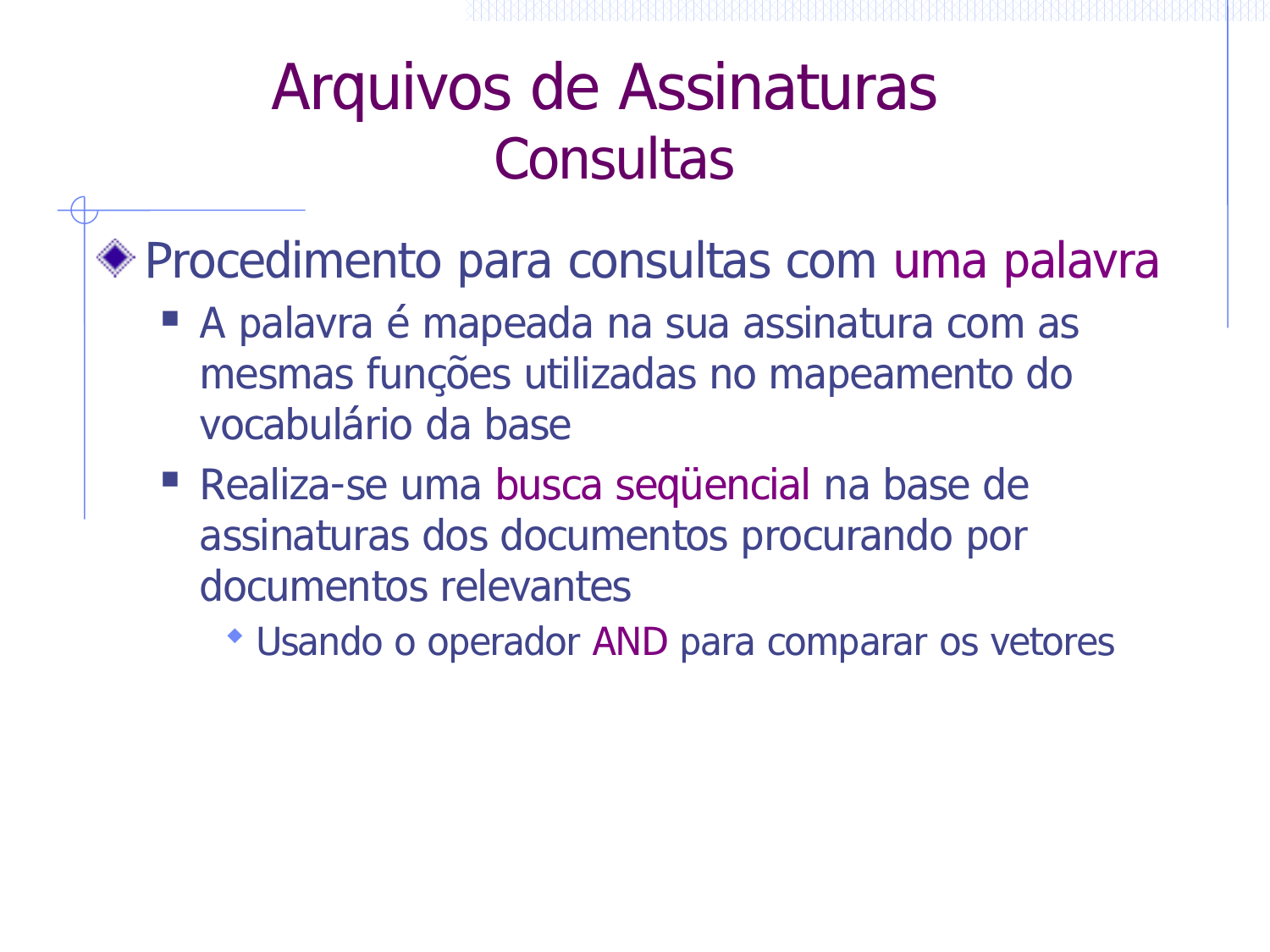

# Arquivos de Assinaturas Consultas
Procedimento para consultas com uma palavra
A palavra é mapeada na sua assinatura com as mesmas funções utilizadas no mapeamento do vocabulário da base
Realiza-se uma busca seqüencial na base de assinaturas dos documentos procurando por documentos relevantes
Usando o operador AND para comparar os vetores